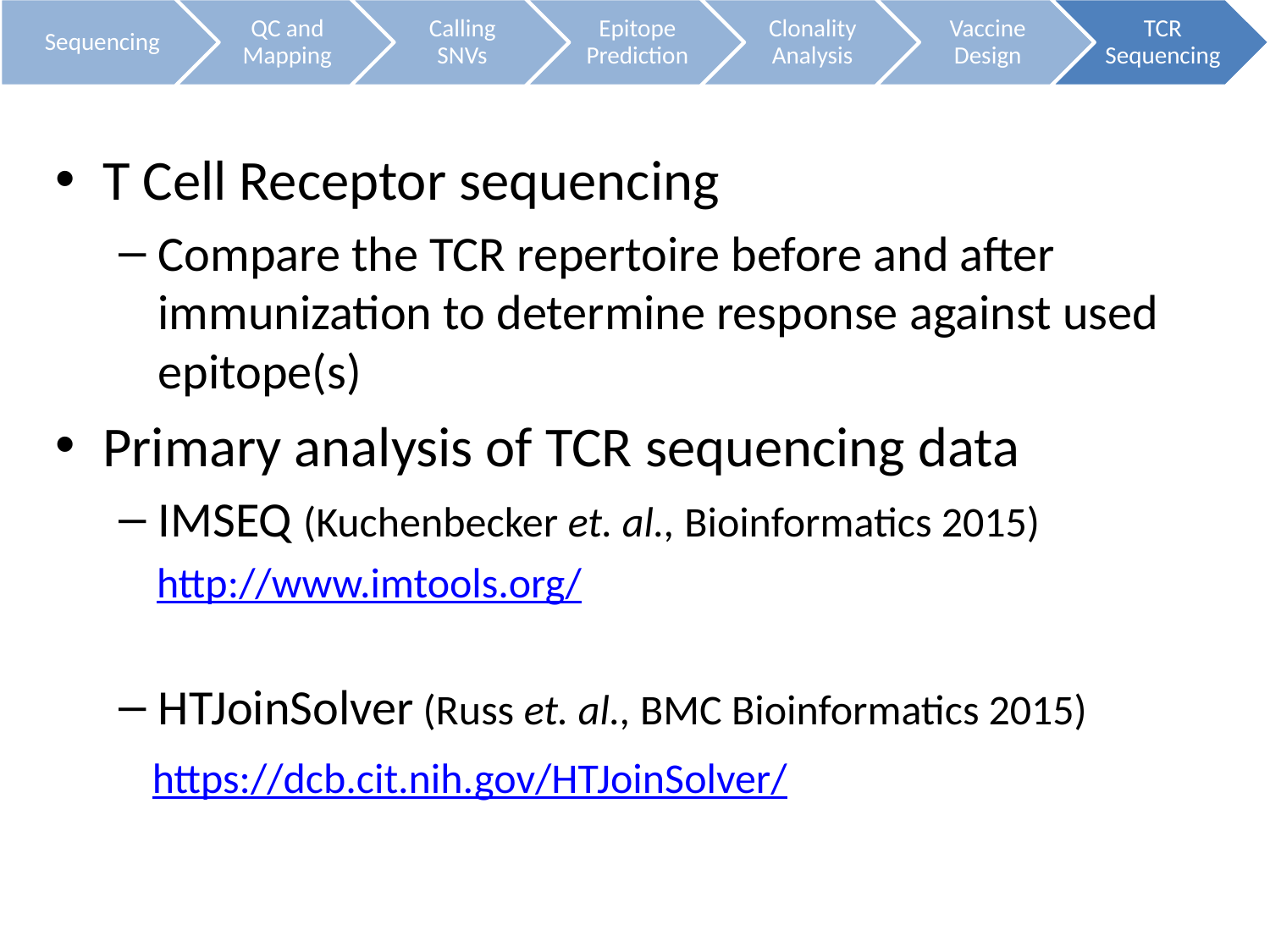

Sequencing
QC and Mapping
Calling SNVs
Epitope Prediction
Clonality Analysis
Vaccine Design
TCR Sequencing
T Cell Receptor sequencing
Compare the TCR repertoire before and after immunization to determine response against used epitope(s)
Primary analysis of TCR sequencing data
IMSEQ (Kuchenbecker et. al., Bioinformatics 2015)
    http://www.imtools.org/

HTJoinSolver (Russ et. al., BMC Bioinformatics 2015)
   https://dcb.cit.nih.gov/HTJoinSolver/